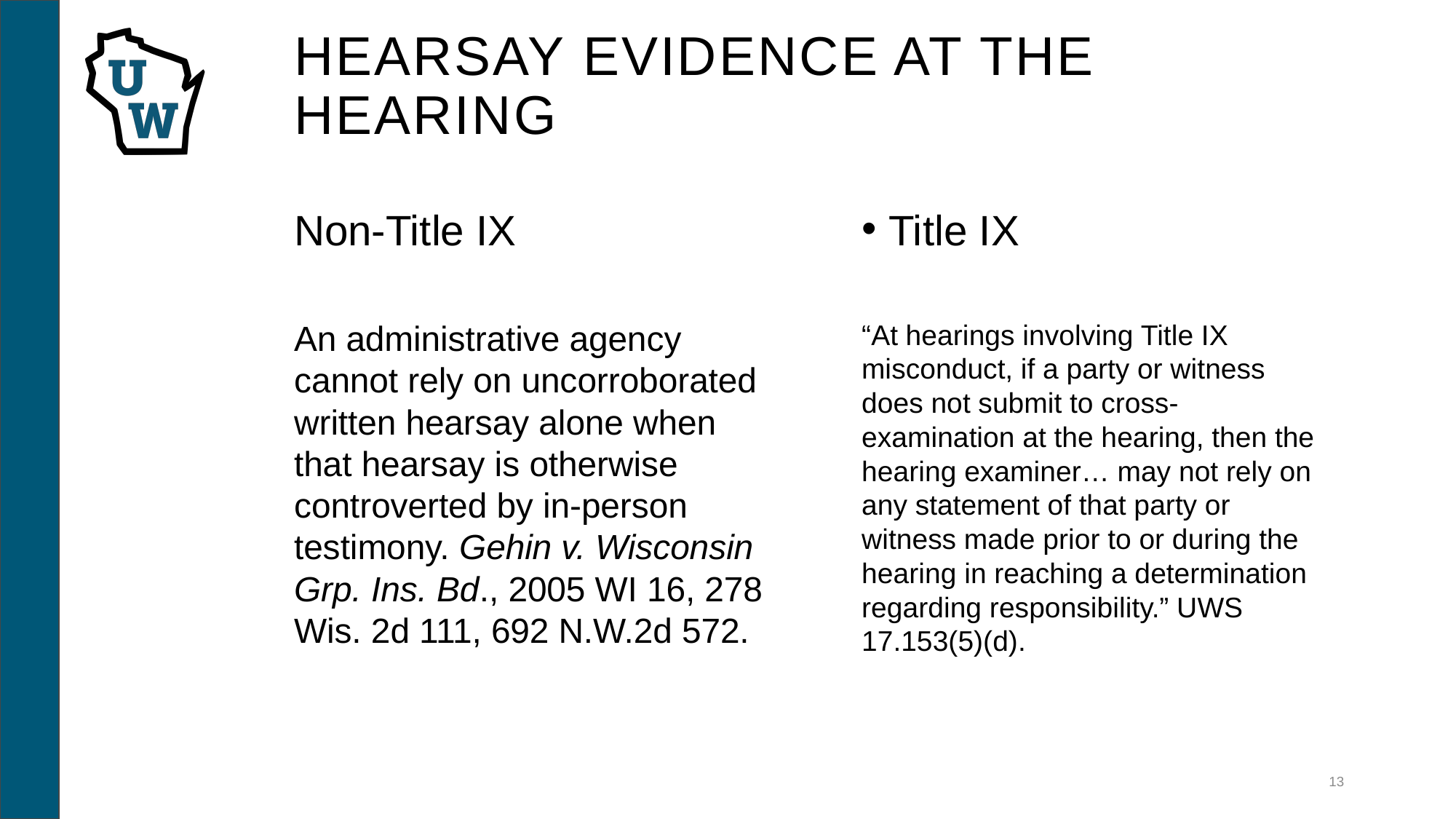

# Hearsay evidence at the hearing
Non-Title IX
Title IX
An administrative agency cannot rely on uncorroborated written hearsay alone when that hearsay is otherwise controverted by in-person testimony. Gehin v. Wisconsin Grp. Ins. Bd., 2005 WI 16, 278 Wis. 2d 111, 692 N.W.2d 572.
“At hearings involving Title IX misconduct, if a party or witness does not submit to cross-examination at the hearing, then the hearing examiner… may not rely on any statement of that party or witness made prior to or during the hearing in reaching a determination regarding responsibility.” UWS 17.153(5)(d).

13